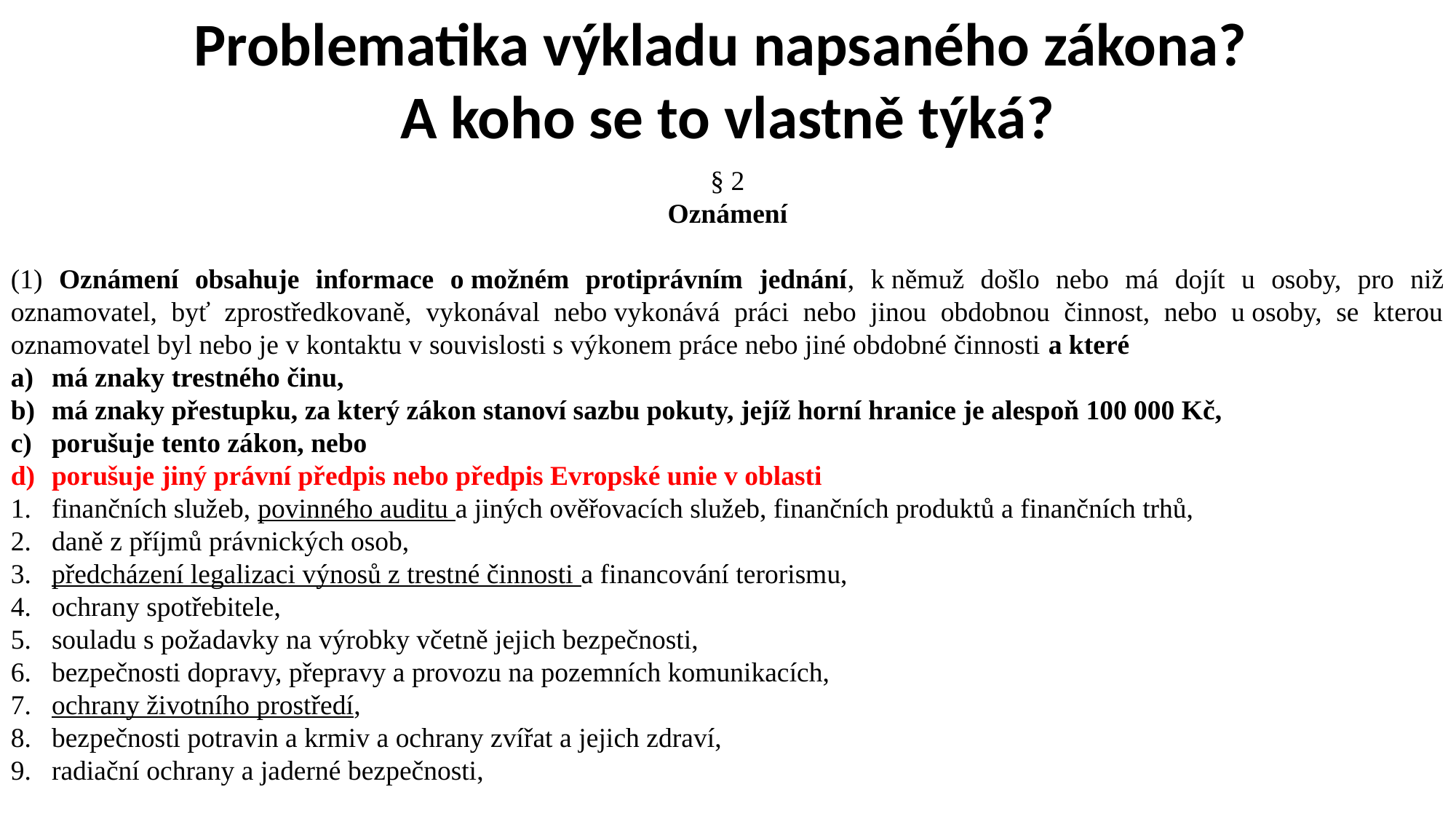

Problematika výkladu napsaného zákona?
A koho se to vlastně týká?
§ 2
Oznámení

(1) Oznámení obsahuje informace o možném protiprávním jednání, k němuž došlo nebo má dojít u osoby, pro niž oznamovatel, byť zprostředkovaně, vykonával nebo vykonává práci nebo jinou obdobnou činnost, nebo u osoby, se kterou oznamovatel byl nebo je v kontaktu v souvislosti s výkonem práce nebo jiné obdobné činnosti a které
má znaky trestného činu,
má znaky přestupku, za který zákon stanoví sazbu pokuty, jejíž horní hranice je alespoň 100 000 Kč,
porušuje tento zákon, nebo
porušuje jiný právní předpis nebo předpis Evropské unie v oblasti
finančních služeb, povinného auditu a jiných ověřovacích služeb, finančních produktů a finančních trhů,
daně z příjmů právnických osob,
předcházení legalizaci výnosů z trestné činnosti a financování terorismu,
ochrany spotřebitele,
souladu s požadavky na výrobky včetně jejich bezpečnosti,
bezpečnosti dopravy, přepravy a provozu na pozemních komunikacích,
ochrany životního prostředí,
bezpečnosti potravin a krmiv a ochrany zvířat a jejich zdraví,
radiační ochrany a jaderné bezpečnosti,